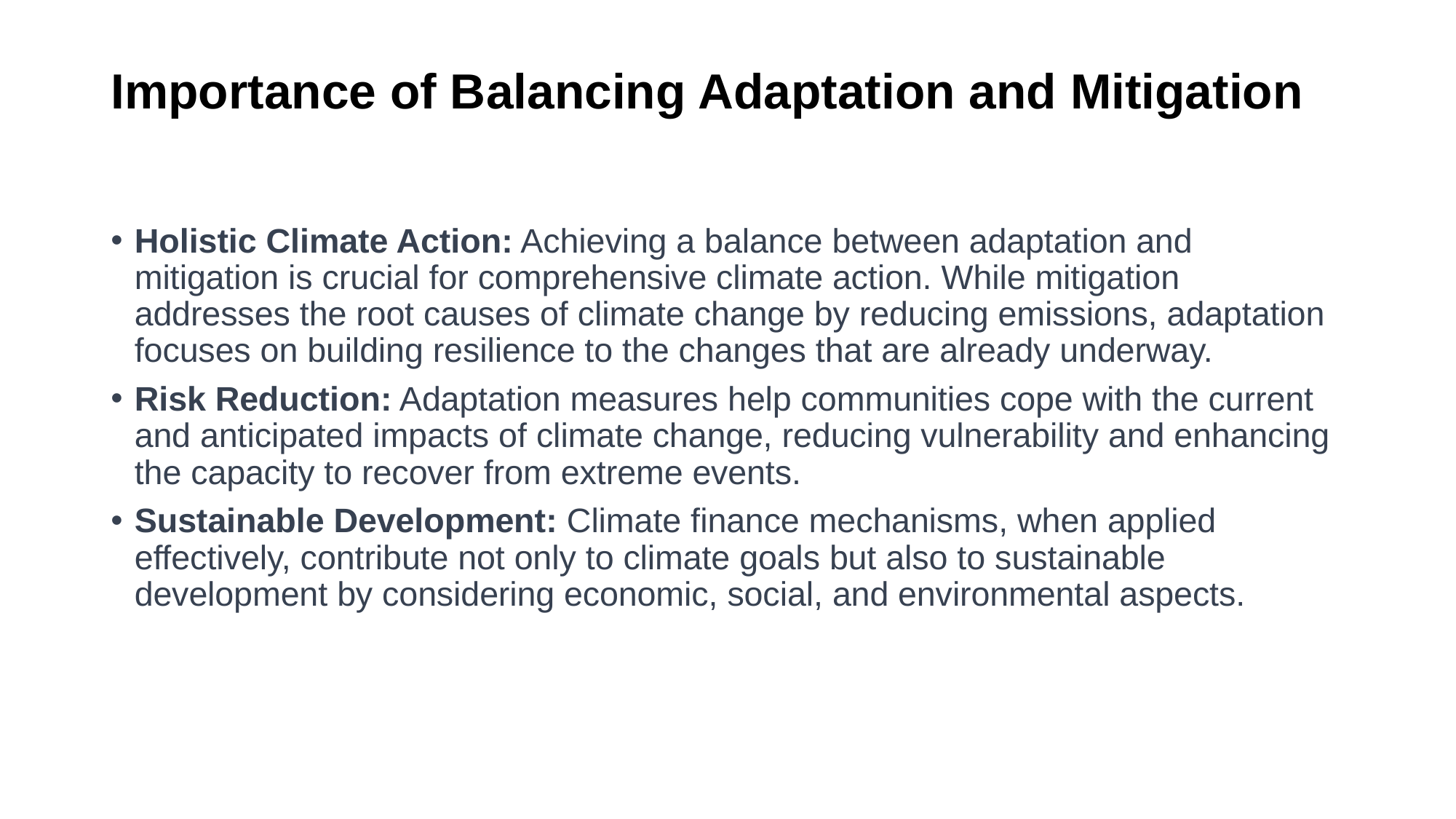

# Importance of Balancing Adaptation and Mitigation
Holistic Climate Action: Achieving a balance between adaptation and mitigation is crucial for comprehensive climate action. While mitigation addresses the root causes of climate change by reducing emissions, adaptation focuses on building resilience to the changes that are already underway.
Risk Reduction: Adaptation measures help communities cope with the current and anticipated impacts of climate change, reducing vulnerability and enhancing the capacity to recover from extreme events.
Sustainable Development: Climate finance mechanisms, when applied effectively, contribute not only to climate goals but also to sustainable development by considering economic, social, and environmental aspects.